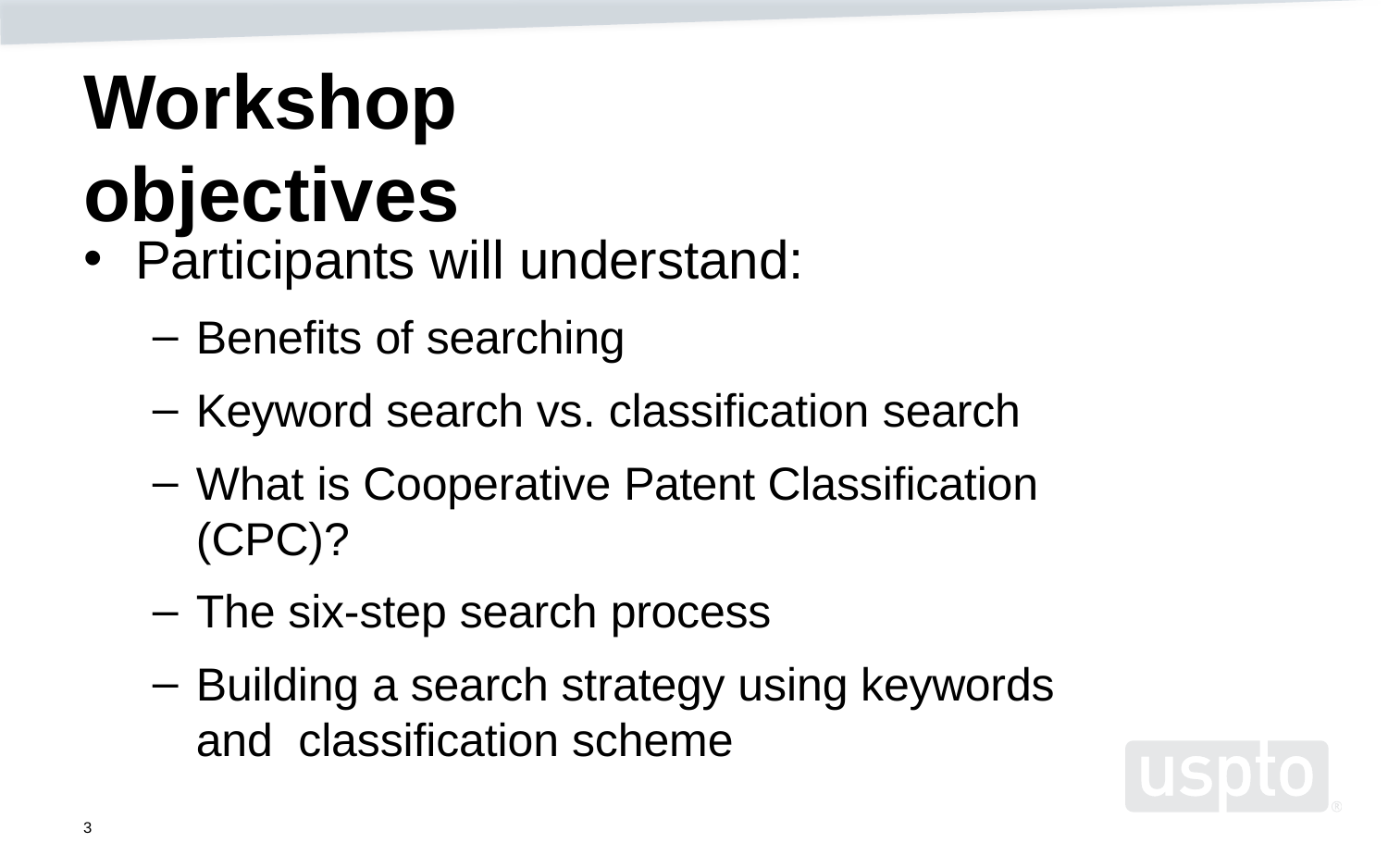

# Workshop objectives
Participants will understand:
Benefits of searching
Keyword search vs. classification search
What is Cooperative Patent Classification (CPC)?
The six-step search process
Building a search strategy using keywords and  classification scheme
3